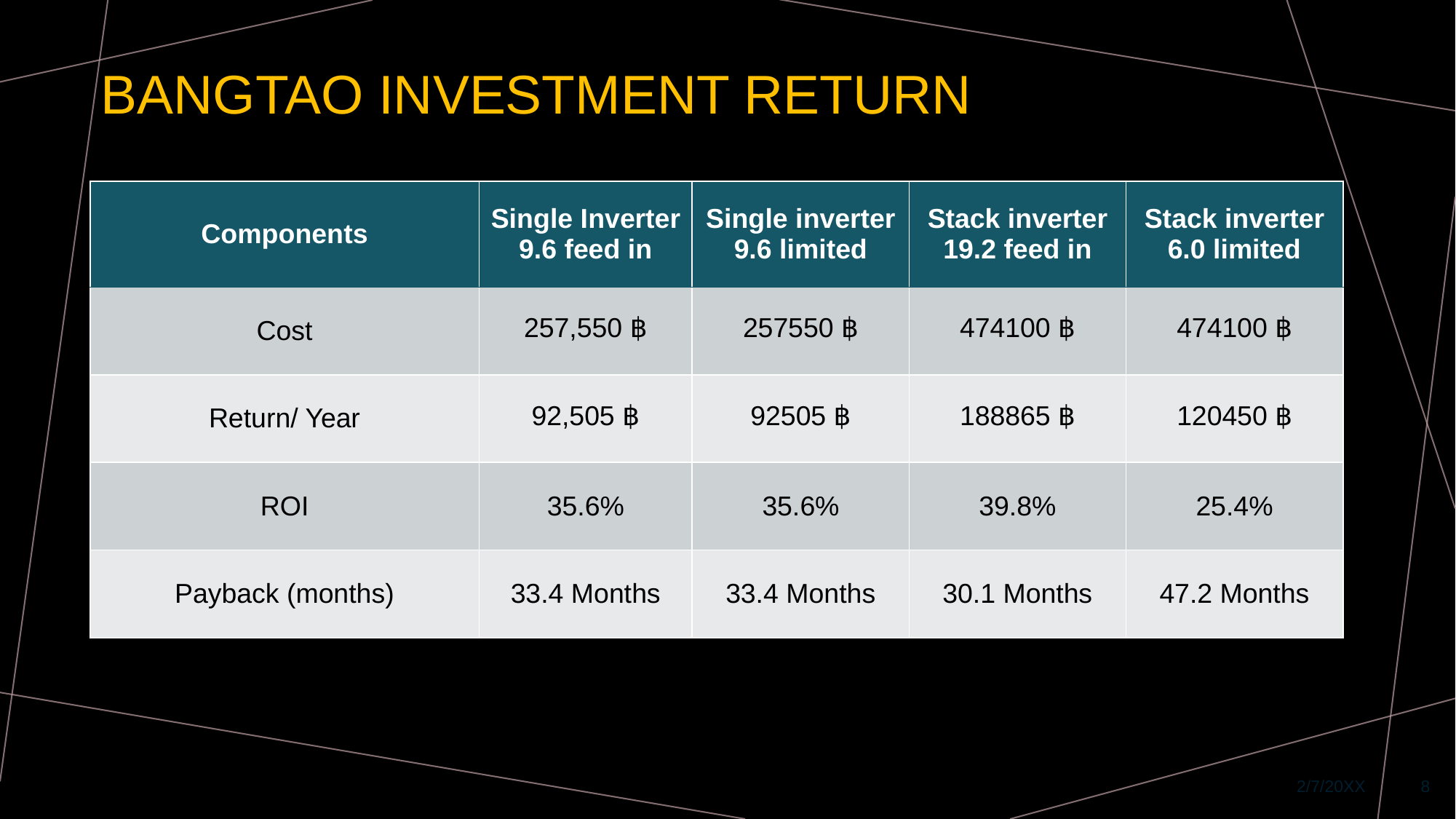

# Bangtao investment return
| Components | Single Inverter 9.6 feed in | Single inverter 9.6 limited | Stack inverter 19.2 feed in | Stack inverter 6.0 limited |
| --- | --- | --- | --- | --- |
| Cost | 257,550 ฿ | 257550 ฿ | 474100 ฿ | 474100 ฿ |
| Return/ Year | 92,505 ฿ | 92505 ฿ | 188865 ฿ | 120450 ฿ |
| ROI | 35.6% | 35.6% | 39.8% | 25.4% |
| Payback (months) | 33.4 Months | 33.4 Months | 30.1 Months | 47.2 Months |
2/7/20XX
8